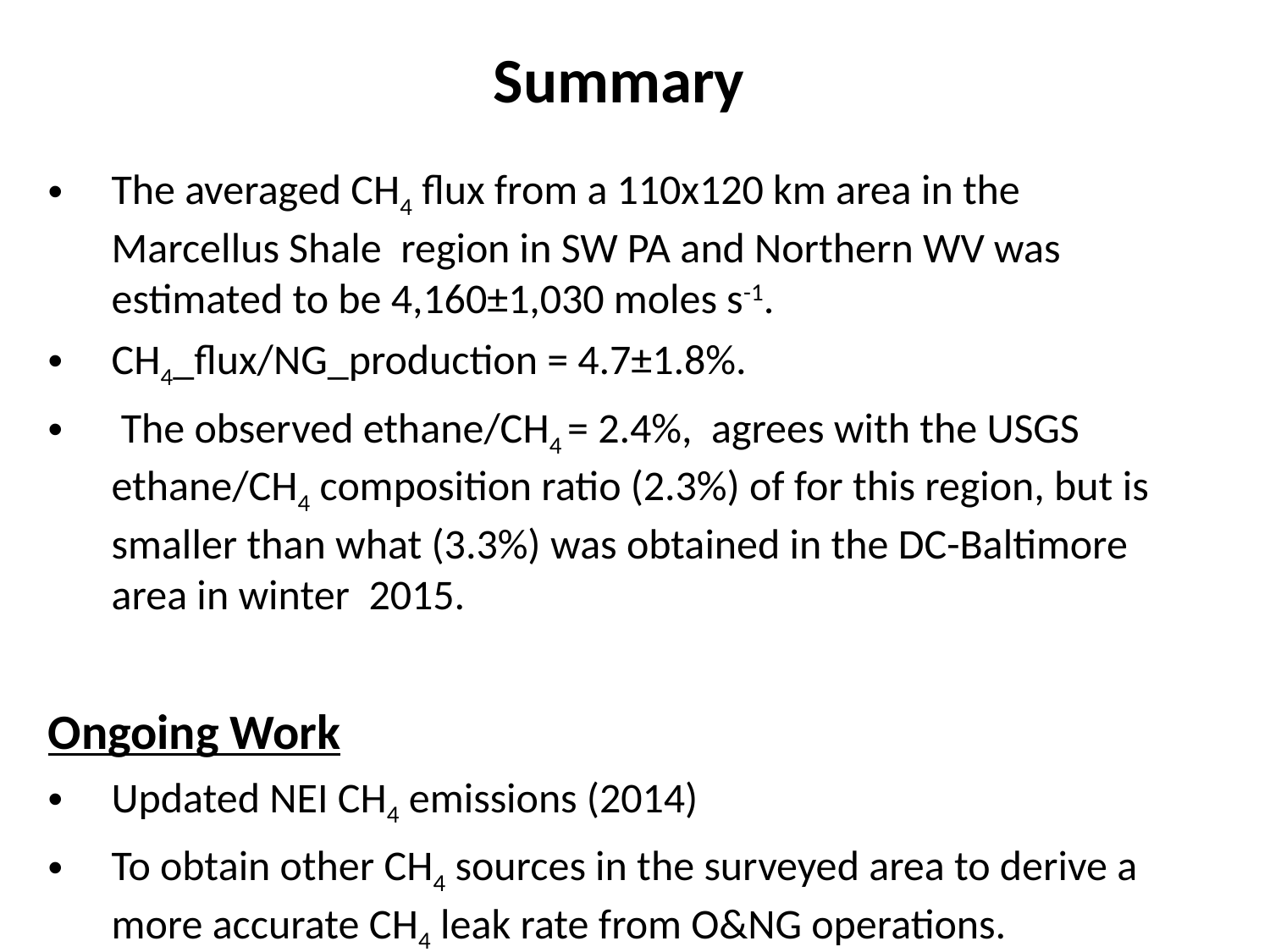

# Summary
The averaged CH4 flux from a 110x120 km area in the Marcellus Shale  region in SW PA and Northern WV was estimated to be 4,160±1,030 moles s-1.
CH4_flux/NG_production = 4.7±1.8%.
 The observed ethane/CH4 = 2.4%,  agrees with the USGS ethane/CH4 composition ratio (2.3%) of for this region, but is smaller than what (3.3%) was obtained in the DC-Baltimore area in winter  2015.

Ongoing Work
Updated NEI CH4 emissions (2014)
To obtain other CH4 sources in the surveyed area to derive a more accurate CH4 leak rate from O&NG operations.